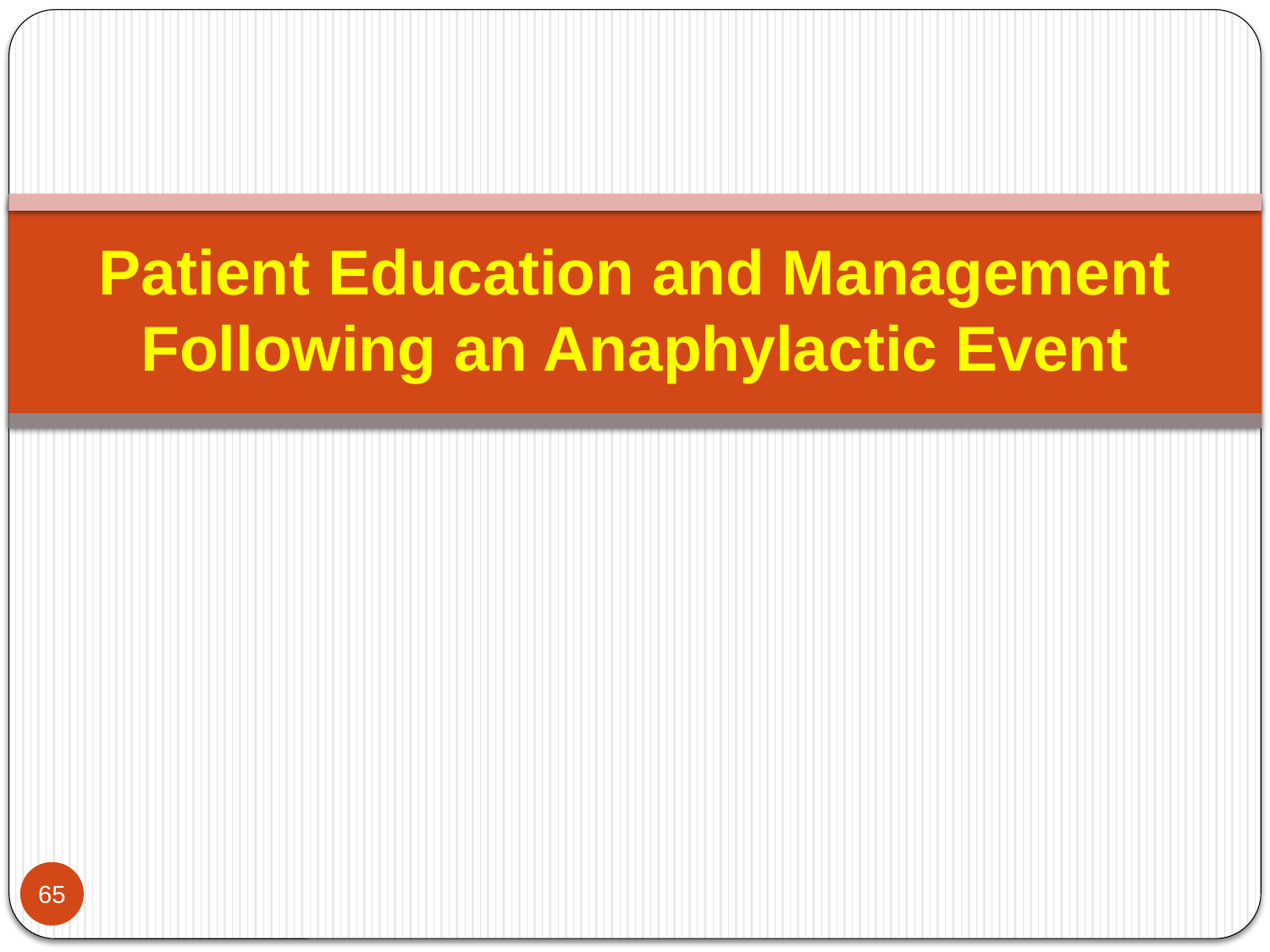

# Patient Education and Management Following an Anaphylactic Event
65